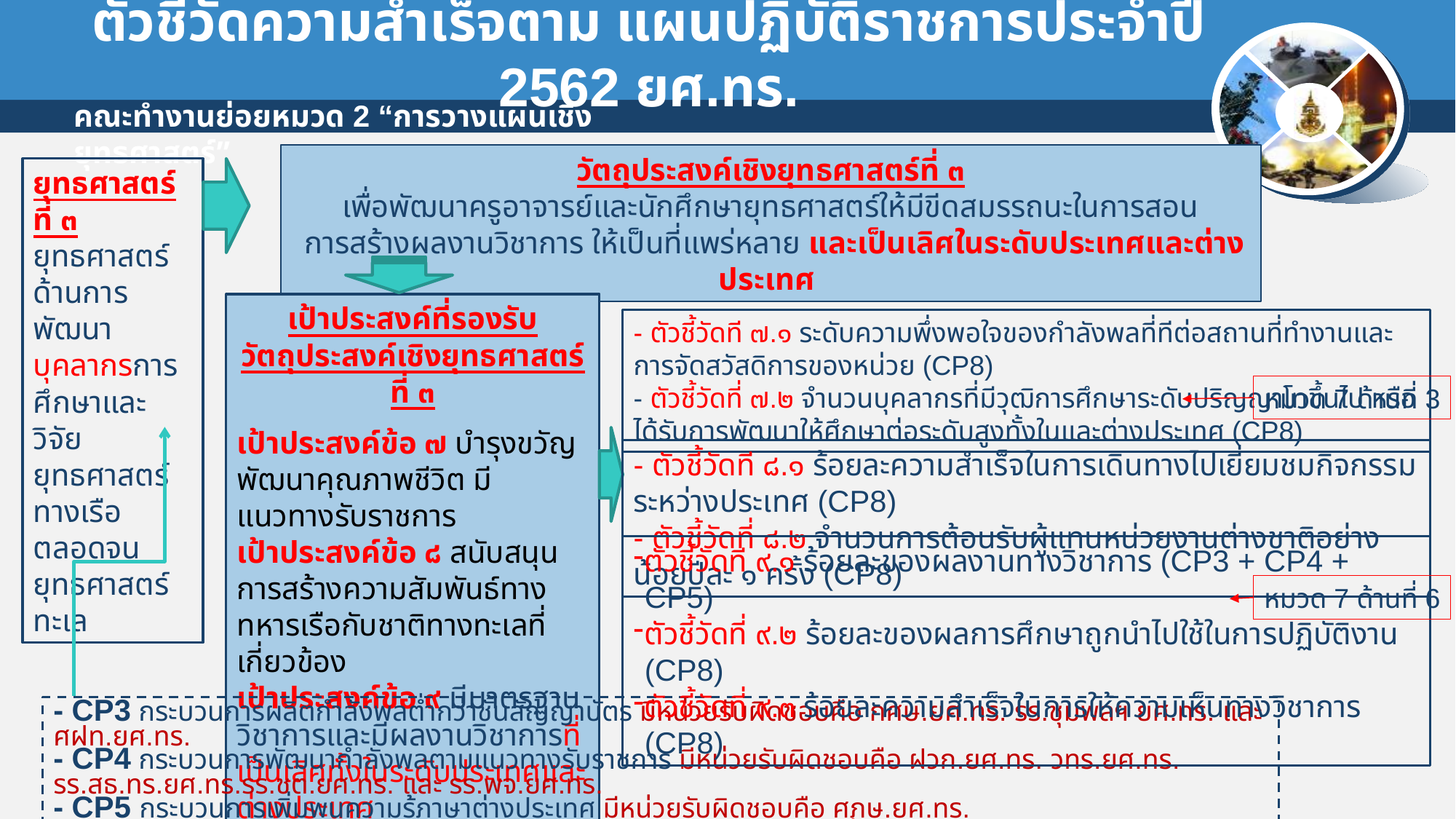

# ตัวชี้วัดความสำเร็จตาม แผนปฏิบัติราชการประจำปี 2562 ยศ.ทร.
วัตถุประสงค์เชิงยุทธศาสตร์ที่ ๓
เพื่อพัฒนาครูอาจารย์และนักศึกษายุทธศาสตร์ให้มีขีดสมรรถนะในการสอน
 การสร้างผลงานวิชาการ ให้เป็นที่แพร่หลาย และเป็นเลิศในระดับประเทศและต่างประเทศ

ยุทธศาสตร์ที่ ๓
ยุทธศาสตร์ด้านการพัฒนาบุคลากรการศึกษาและวิจัยยุทธศาสตร์ทางเรือตลอดจนยุทธศาสตร์ทะเล

เป้าประสงค์ที่รองรับวัตถุประสงค์เชิงยุทธศาสตร์ที่ ๓
เป้าประสงค์ข้อ ๗ บำรุงขวัญ พัฒนาคุณภาพชีวิต มีแนวทางรับราชการ
เป้าประสงค์ข้อ ๘ สนับสนุนการสร้างความสัมพันธ์ทางทหารเรือกับชาติทางทะเลที่เกี่ยวข้อง
เป้าประสงค์ข้อ ๙ มีมาตรฐานวิชาการและมีผลงานวิชาการที่เป็นเลิศทั้งในระดับประเทศและต่างประเทศ
- ตัวชี้วัดที ๗.๑ ระดับความพึ่งพอใจของกำลังพลที่ทีต่อสถานที่ทำงานและการจัดสวัสดิการของหน่วย (CP8)
- ตัวชี้วัดที่ ๗.๒ จำนวนบุคลากรที่มีวุฒิการศึกษาระดับปริญญาโทขึ้นไป หรือได้รับการพัฒนาให้ศึกษาต่อระดับสูงทั้งในและต่างประเทศ (CP8)
หมวด 7 ด้านที่ 3

- ตัวชี้วัดที ๘.๑ ร้อยละความสำเร็จในการเดินทางไปเยี่ยมชมกิจกรรมระหว่างประเทศ (CP8)
- ตัวชี้วัดที่ ๘.๒ จำนวนการต้อนรับผู้แทนหน่วยงานต่างชาติอย่างน้อยปีละ ๑ ครั้ง (CP8)
ตัวชี้วัดที ๙.๑ ร้อยละของผลงานทางวิชาการ (CP3 + CP4 + CP5)
ตัวชี้วัดที่ ๙.๒ ร้อยละของผลการศึกษาถูกนำไปใช้ในการปฏิบัติงาน (CP8)
ตัวชี้วัดที่ ๙.๓ ร้อยละความสำเร็จในการให้ความเห็นทางวิชาการ (CP8)
หมวด 7 ด้านที่ 6
- CP3 กระบวนการผลิตกำลังพลต่ำกว่าชั้นสัญญาบัตร มีหน่วยรับผิดชอบคือ กศษ.ยศ.ทร. รร.ชุมพลฯ ยศ.ทร. และ ศฝท.ยศ.ทร.
- CP4 กระบวนการพัฒนากำลังพลตามแนวทางรับราชการ มีหน่วยรับผิดชอบคือ ฝวก.ยศ.ทร. วทร.ยศ.ทร. รร.สธ.ทร.ยศ.ทร.รร.ชต.ยศ.ทร. และ รร.พจ.ยศ.ทร.
- CP5 กระบวนการเพิ่มพูนความรู้ภาษาต่างประเทศ มีหน่วยรับผิดชอบคือ ศภษ.ยศ.ทร.
- CP8 กระบวนการพัฒนาบุคลากร การศึกษาและวิจัยระดับกองทัพเรือ  มีหน่วยรับผิดชอบคือ ฝวก.ยศ.ทร. และ ศยร.ยศ.ทร.